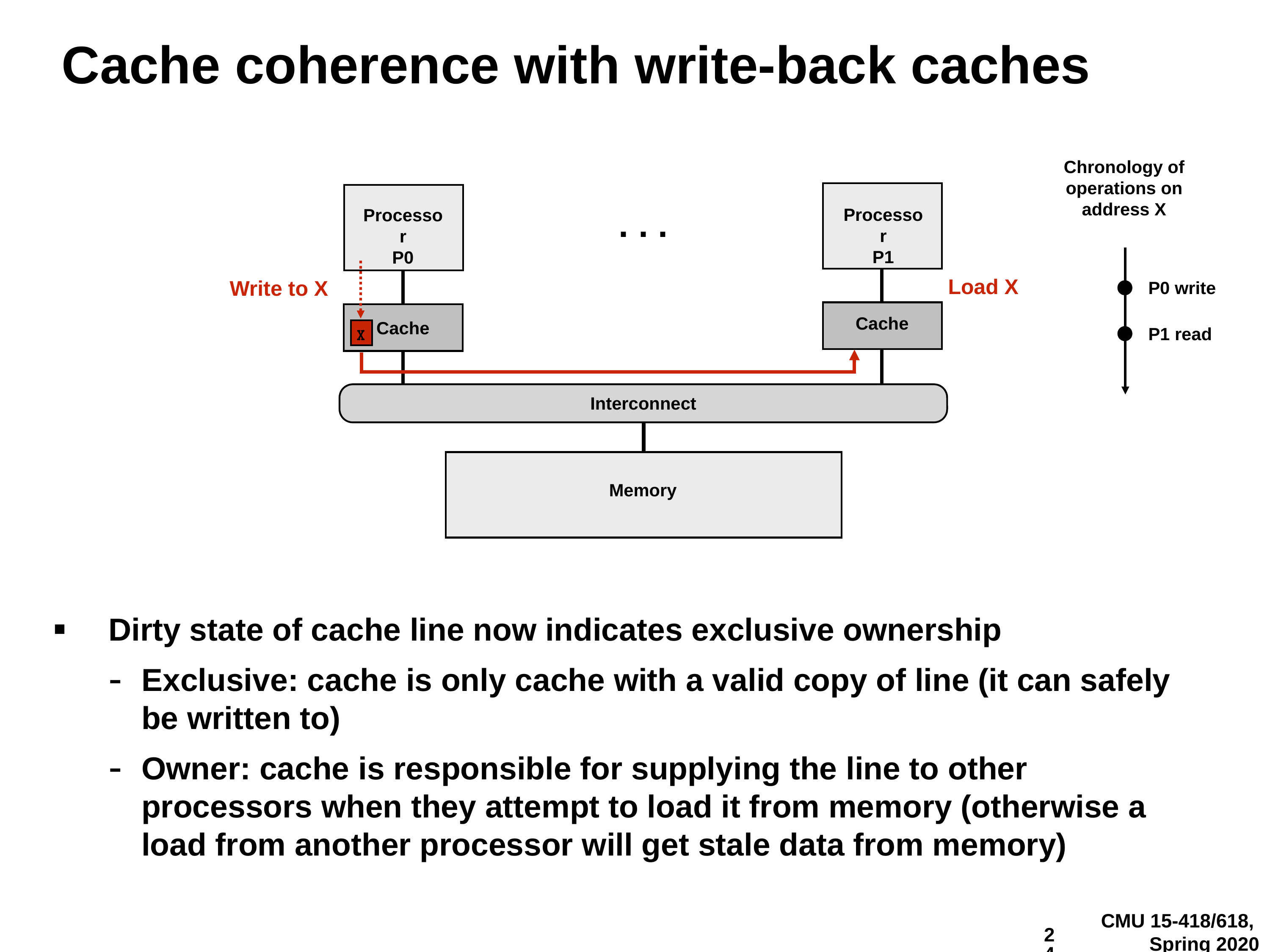

# Cache coherence with write-back caches
Chronology of operations on address X

Processor
P0
. . .
Processor
P1

Cache

Cache

Interconnect

Memory

Load X
Write to X
P0 write

P1 read

X

Dirty state of cache line now indicates exclusive ownership
Exclusive: cache is only cache with a valid copy of line (it can safely be written to)
Owner: cache is responsible for supplying the line to other processors when they attempt to load it from memory (otherwise a load from another processor will get stale data from memory)
24